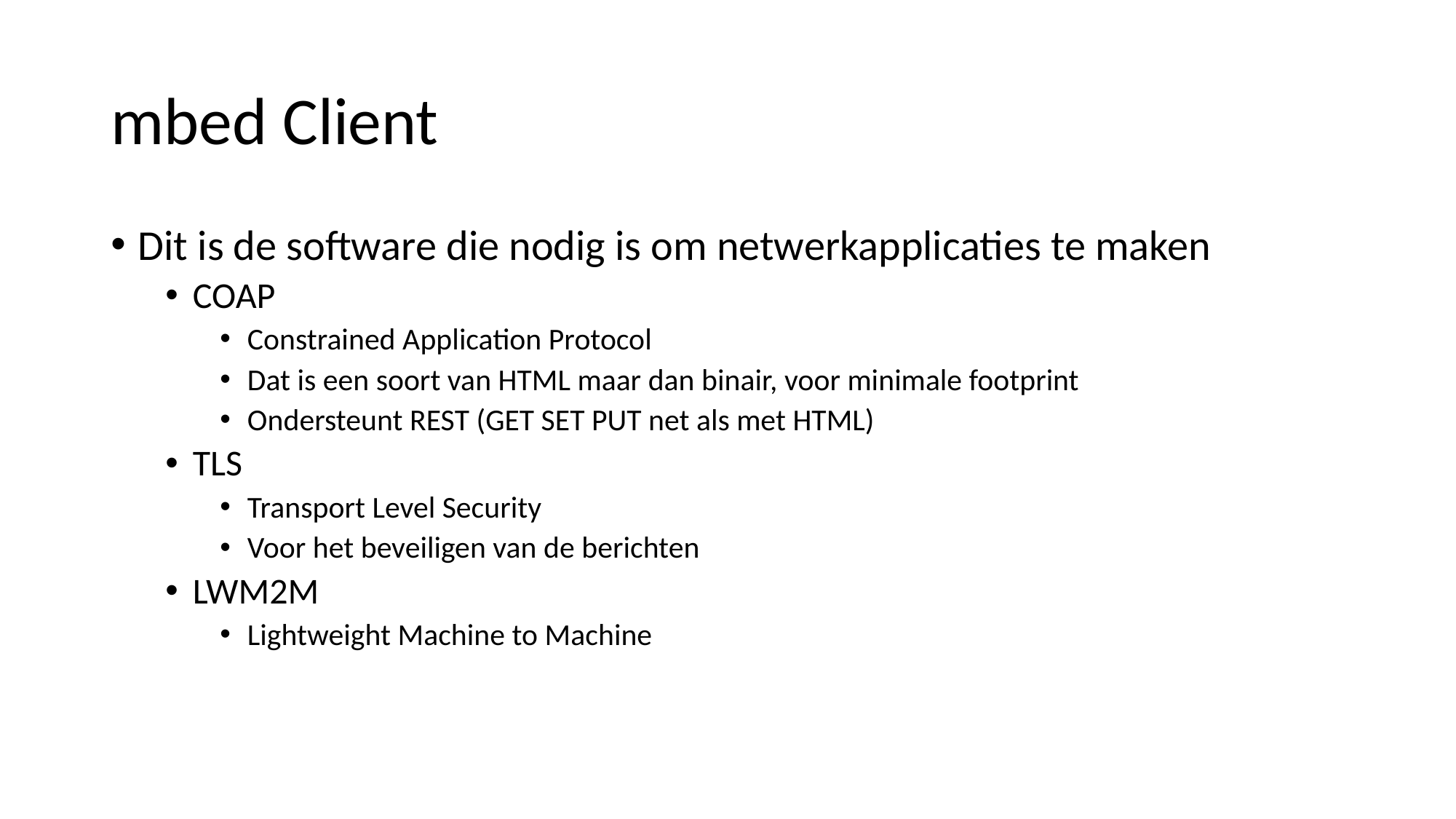

# mbed Client
Dit is de software die nodig is om netwerkapplicaties te maken
COAP
Constrained Application Protocol
Dat is een soort van HTML maar dan binair, voor minimale footprint
Ondersteunt REST (GET SET PUT net als met HTML)
TLS
Transport Level Security
Voor het beveiligen van de berichten
LWM2M
Lightweight Machine to Machine